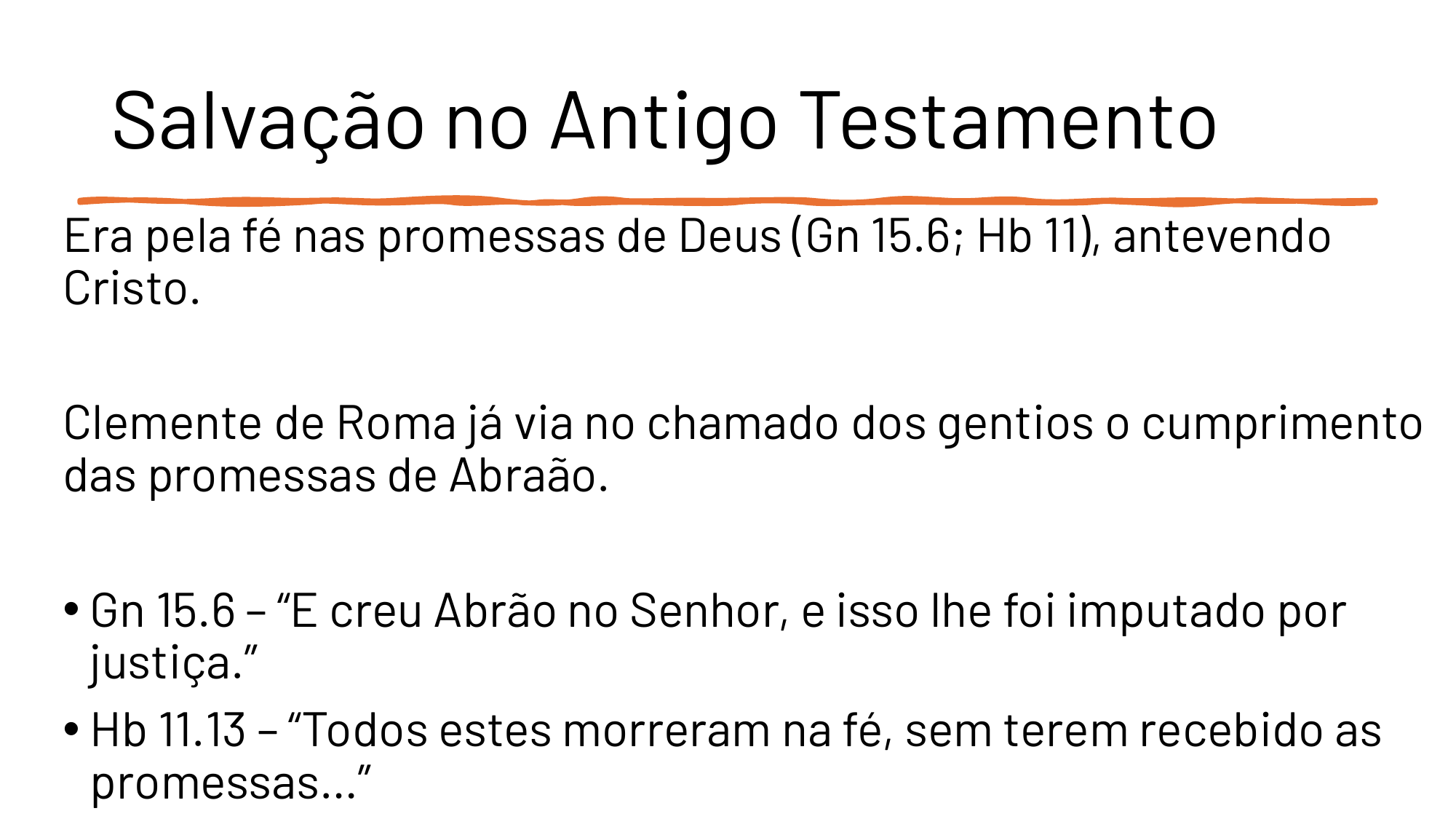

# Salvação no Antigo Testamento

Era pela fé nas promessas de Deus (Gn 15.6; Hb 11), antevendo Cristo.

Clemente de Roma já via no chamado dos gentios o cumprimento das promessas de Abraão.

Gn 15.6 – “E creu Abrão no Senhor, e isso lhe foi imputado por justiça.”
Hb 11.13 – “Todos estes morreram na fé, sem terem recebido as promessas…”